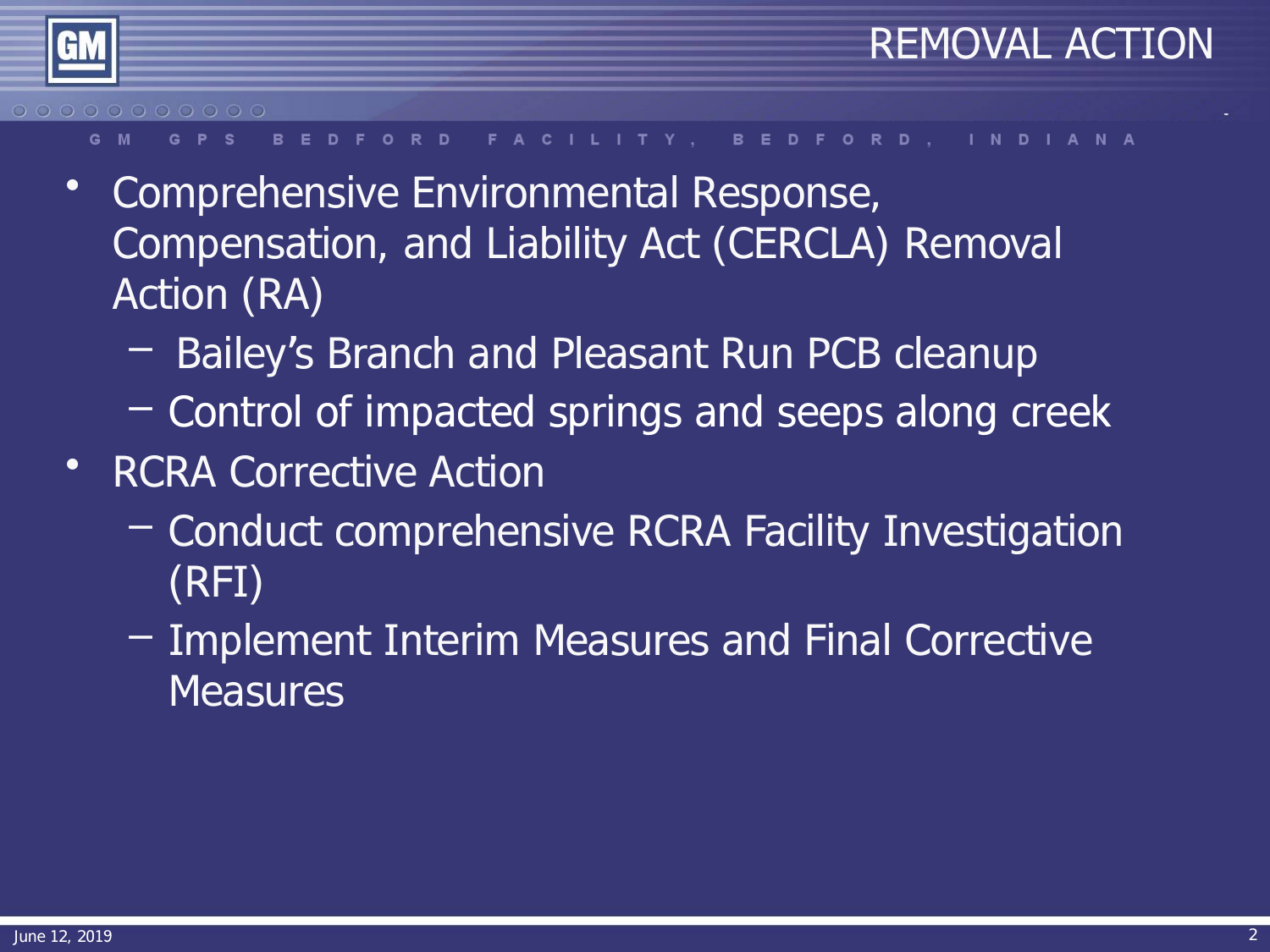

# REMOVAL ACTION
Comprehensive Environmental Response, Compensation, and Liability Act (CERCLA) Removal Action (RA)
Bailey’s Branch and Pleasant Run PCB cleanup
Control of impacted springs and seeps along creek
RCRA Corrective Action
Conduct comprehensive RCRA Facility Investigation (RFI)
Implement Interim Measures and Final Corrective Measures
2
June 12, 2019